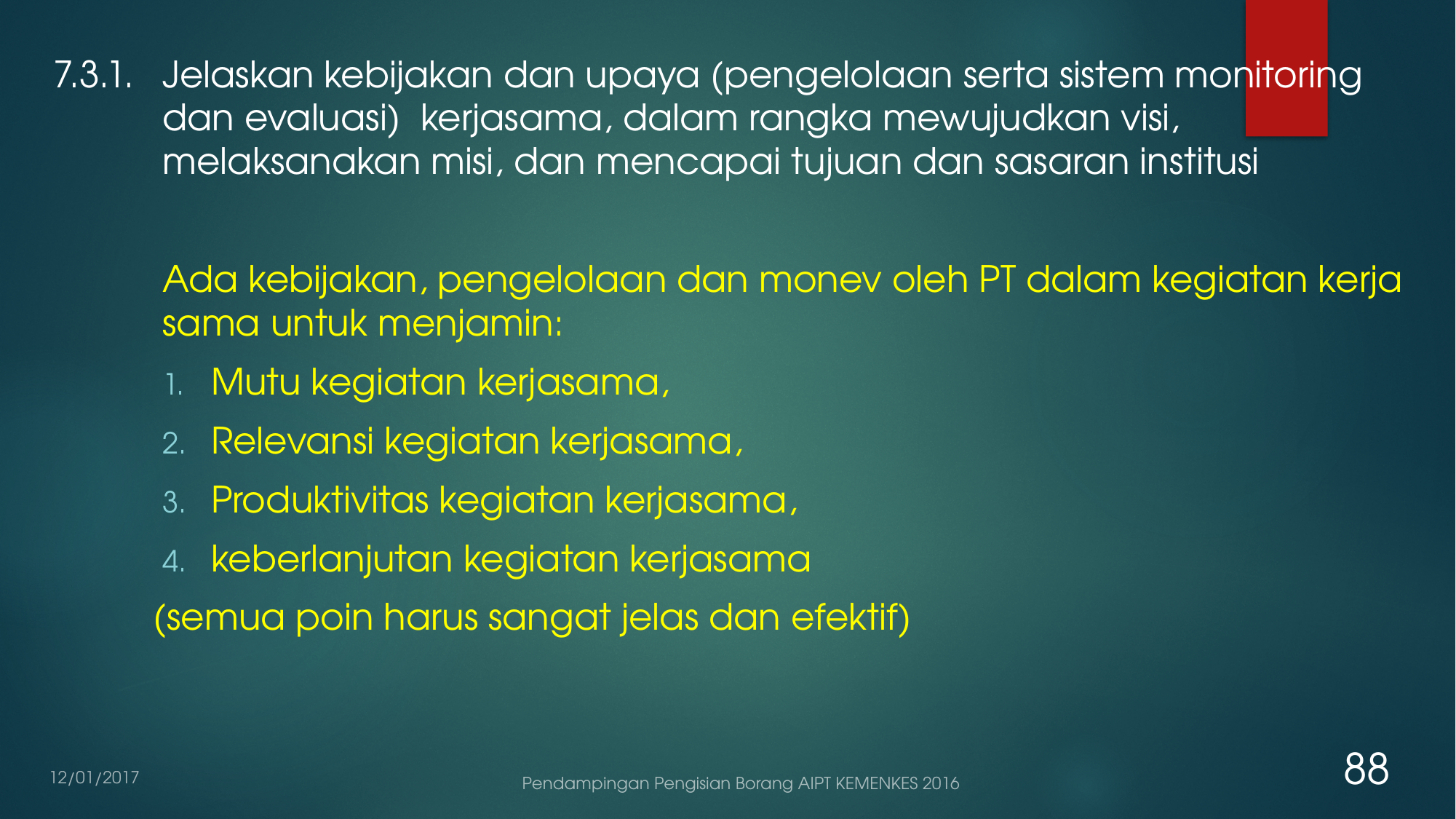

7.3.1. 	Jelaskan kebijakan dan upaya (pengelolaan serta sistem monitoring dan evaluasi)  kerjasama, dalam rangka mewujudkan visi, melaksanakan misi, dan mencapai tujuan dan sasaran institusi

	Ada kebijakan, pengelolaan dan monev oleh PT dalam kegiatan kerja sama untuk menjamin:
Mutu kegiatan kerjasama,
Relevansi kegiatan kerjasama,
Produktivitas kegiatan kerjasama,
keberlanjutan kegiatan kerjasama
          (semua poin harus sangat jelas dan efektif)

88
12/01/2017
Pendampingan Pengisian Borang AIPT KEMENKES 2016